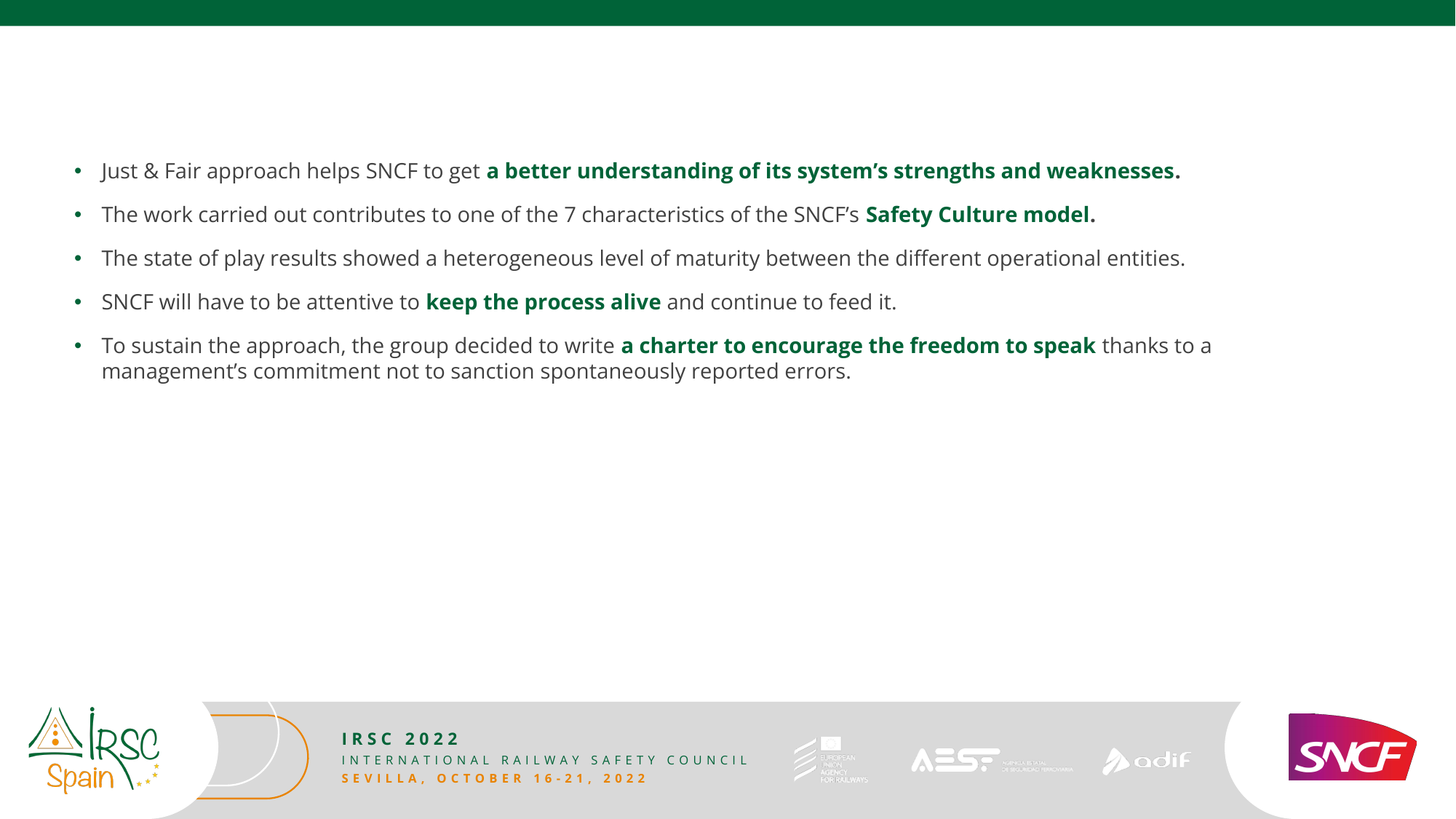

# Conclusion
Just & Fair approach helps SNCF to get a better understanding of its system’s strengths and weaknesses.
The work carried out contributes to one of the 7 characteristics of the SNCF’s Safety Culture model.
The state of play results showed a heterogeneous level of maturity between the different operational entities.
SNCF will have to be attentive to keep the process alive and continue to feed it.
To sustain the approach, the group decided to write a charter to encourage the freedom to speak thanks to a management’s commitment not to sanction spontaneously reported errors.